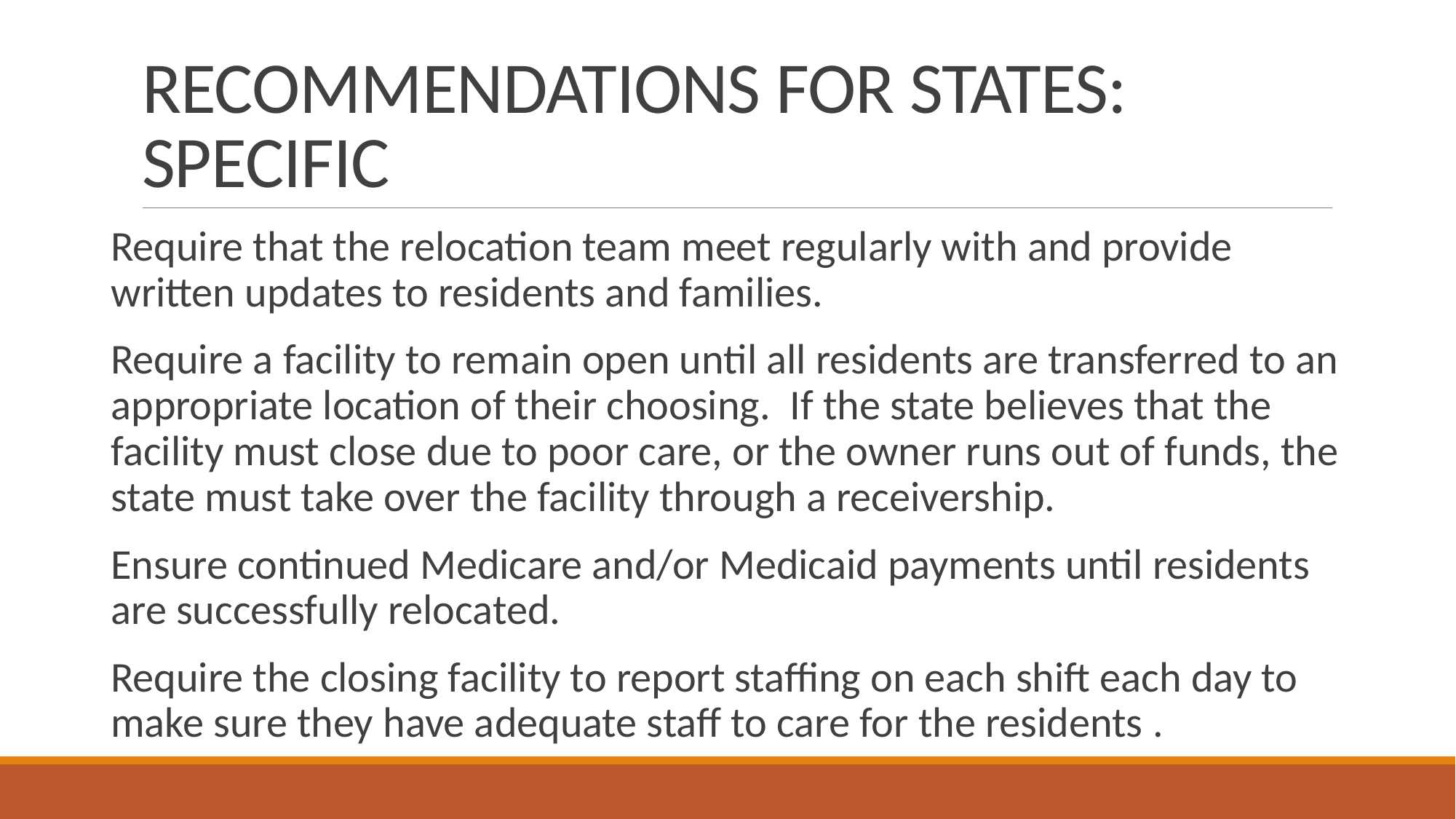

# RECOMMENDATIONS FOR STATES: SPECIFIC
Require that the relocation team meet regularly with and provide written updates to residents and families.
Require a facility to remain open until all residents are transferred to an appropriate location of their choosing.  If the state believes that the facility must close due to poor care, or the owner runs out of funds, the state must take over the facility through a receivership.
Ensure continued Medicare and/or Medicaid payments until residents are successfully relocated.
Require the closing facility to report staffing on each shift each day to make sure they have adequate staff to care for the residents .